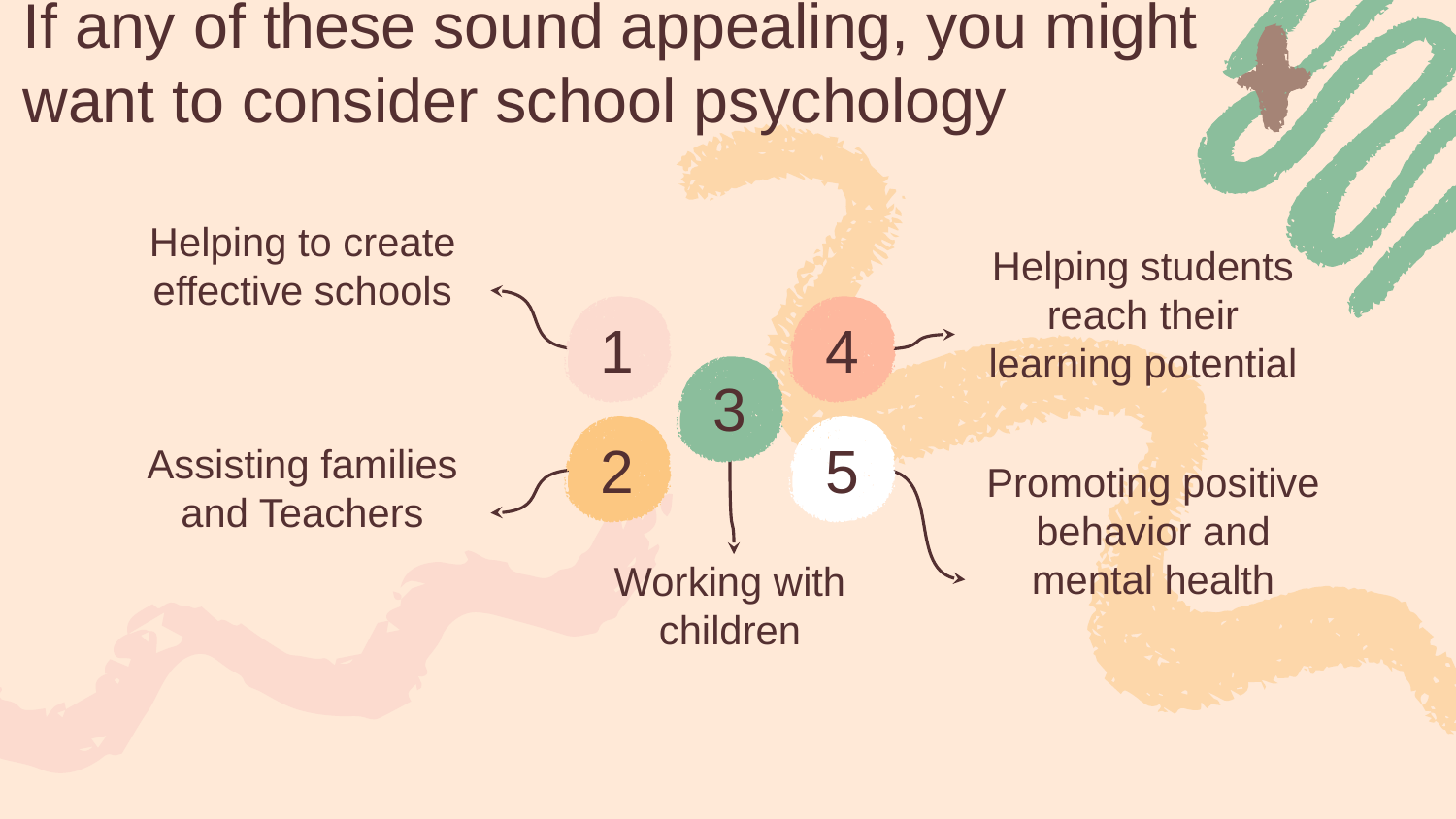

If any of these sound appealing, you might want to consider school psychology

# Helping to create effective schools
Helping students reach their learning potential

1
4

3

5
2
Assisting families and Teachers
Promoting positive behavior and mental health
Working with children